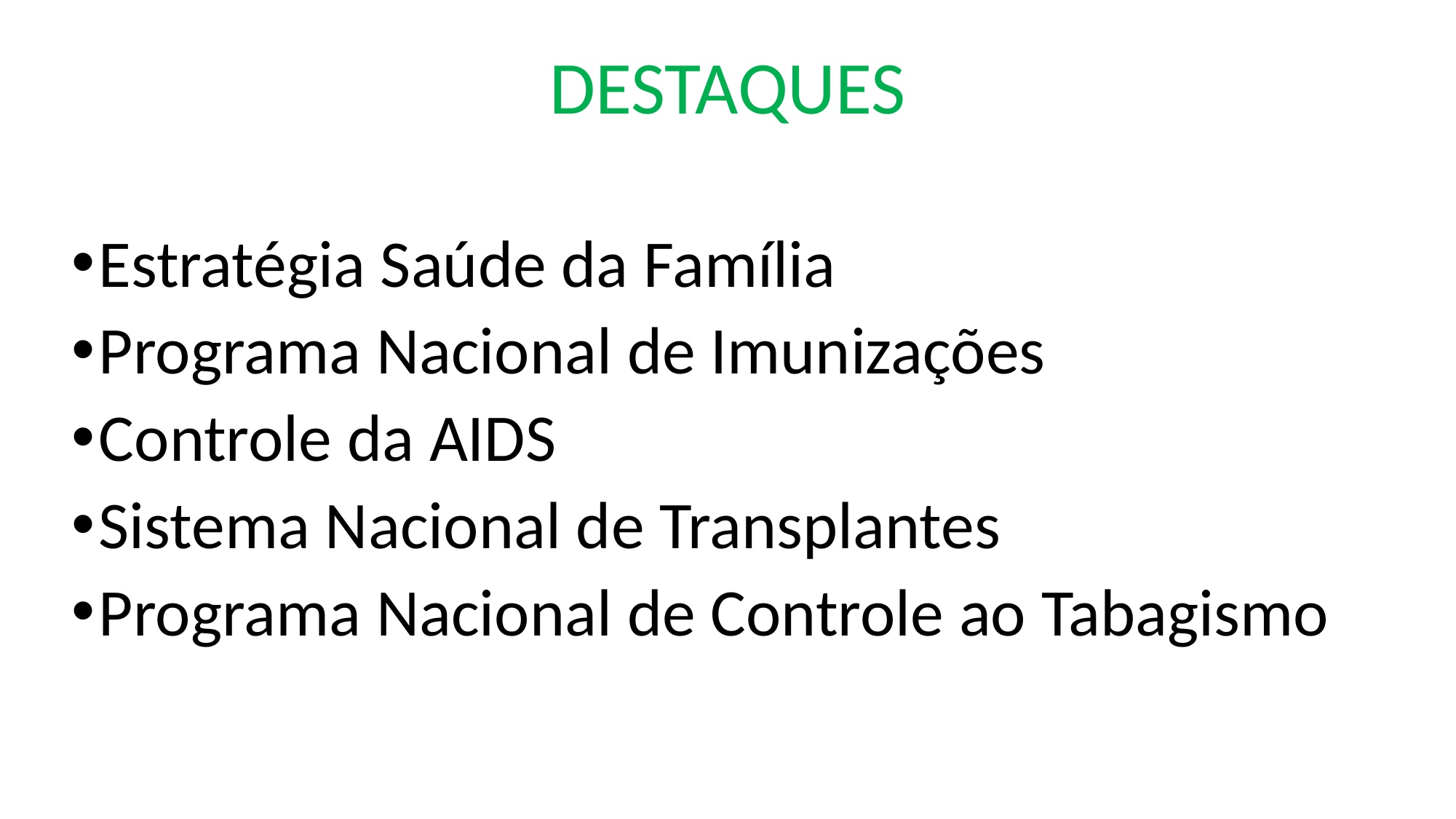

# DESTAQUES

Estratégia Saúde da Família
Programa Nacional de Imunizações
Controle da AIDS
Sistema Nacional de Transplantes
Programa Nacional de Controle ao Tabagismo